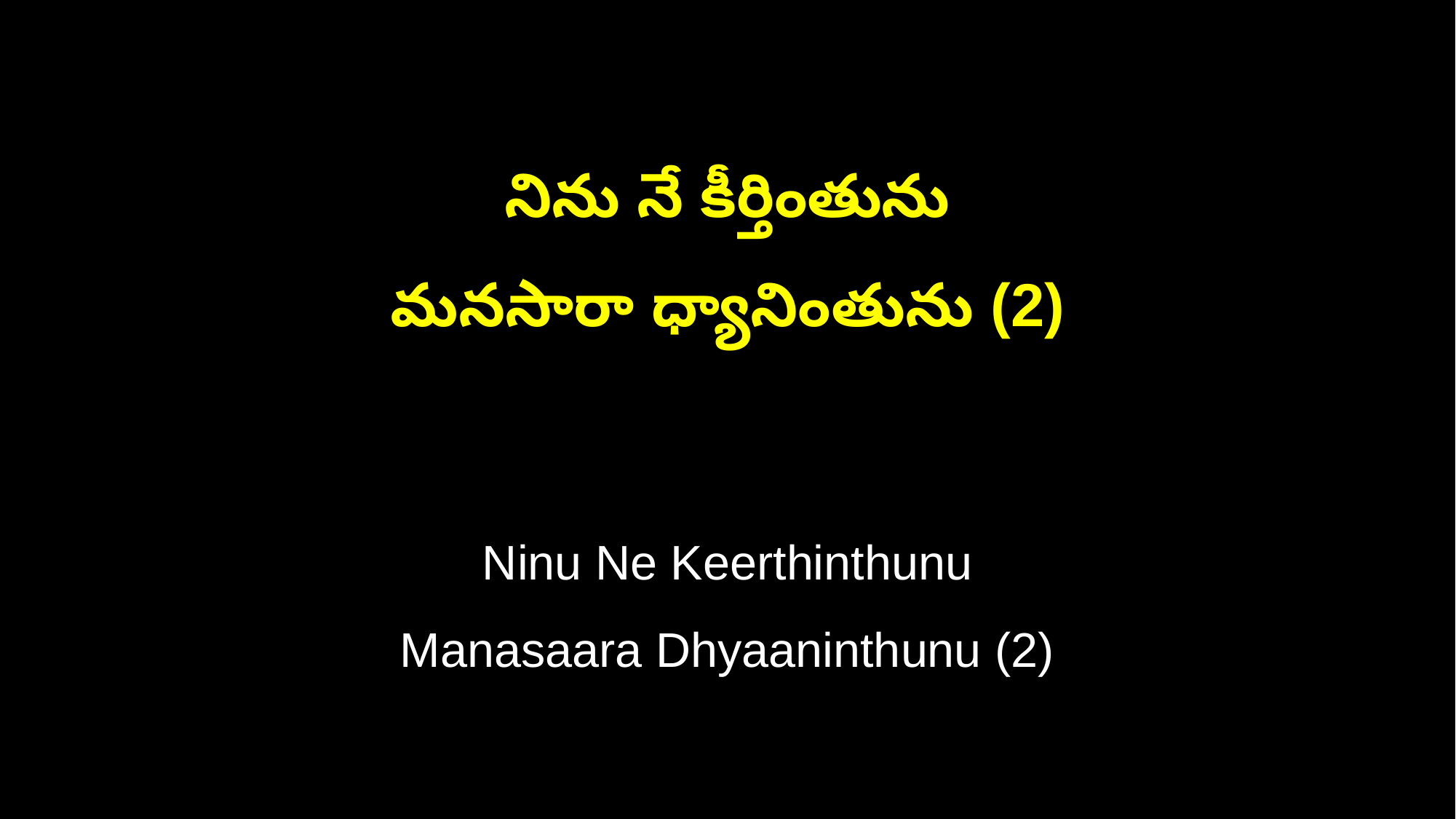

నిను నే కీర్తింతును
మనసారా ధ్యానింతును (2)
Ninu Ne Keerthinthunu
Manasaara Dhyaaninthunu (2)